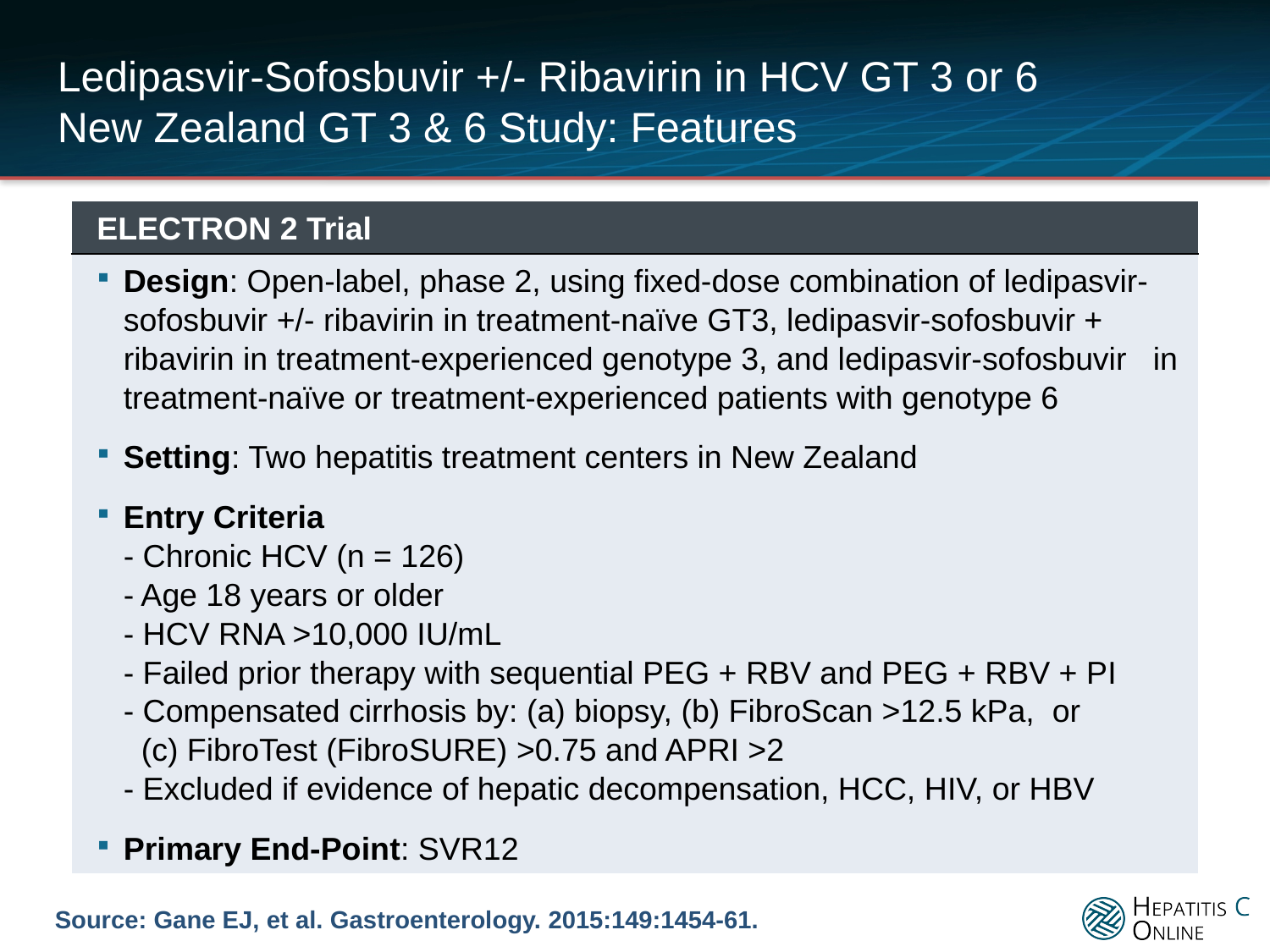

# Ledipasvir-Sofosbuvir +/- Ribavirin in HCV GT 3 or 6 New Zealand GT 3 & 6 Study: Features
| ELECTRON 2 Trial |
| --- |
| Design: Open-label, phase 2, using fixed-dose combination of ledipasvir-sofosbuvir +/- ribavirin in treatment-naïve GT3, ledipasvir-sofosbuvir + ribavirin in treatment-experienced genotype 3, and ledipasvir-sofosbuvir in treatment-naïve or treatment-experienced patients with genotype 6 Setting: Two hepatitis treatment centers in New Zealand Entry Criteria - Chronic HCV (n = 126) - Age 18 years or older - HCV RNA >10,000 IU/mL - Failed prior therapy with sequential PEG + RBV and PEG + RBV + PI - Compensated cirrhosis by: (a) biopsy, (b) FibroScan >12.5 kPa, or (c) FibroTest (FibroSURE) >0.75 and APRI >2 - Excluded if evidence of hepatic decompensation, HCC, HIV, or HBV Primary End-Point: SVR12 |
Source: Gane EJ, et al. Gastroenterology. 2015:149:1454-61.